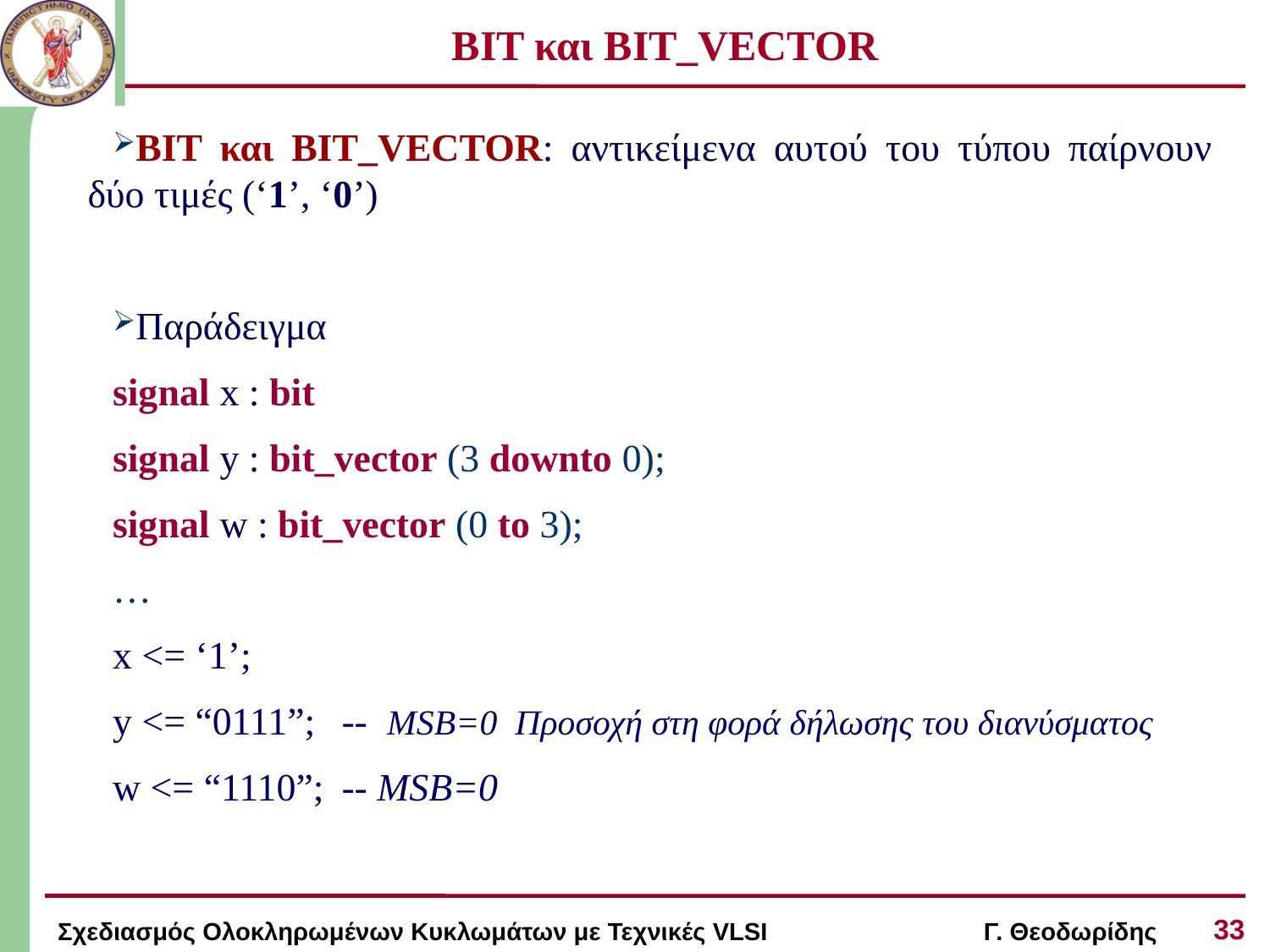

# ΒΙΤ και BIT_VECTOR
BIT και BIT_VECTOR: αντικείμενα αυτού του τύπου παίρνουν δύο τιμές (‘1’, ‘0’)

Παράδειγμα
signal x : bit
signal y : bit_vector (3 downto 0);
signal w : bit_vector (0 to 3);
…
x <= ‘1’;
y <= “0111”; 	--  MSB=0  Προσοχή στη φορά δήλωσης του διανύσματος
w <= “1110”; 	-- MSB=0
33
Σχεδιασμός Ολοκληρωμένων Κυκλωμάτων με Τεχνικές VLSI                               Γ. Θεοδωρίδης